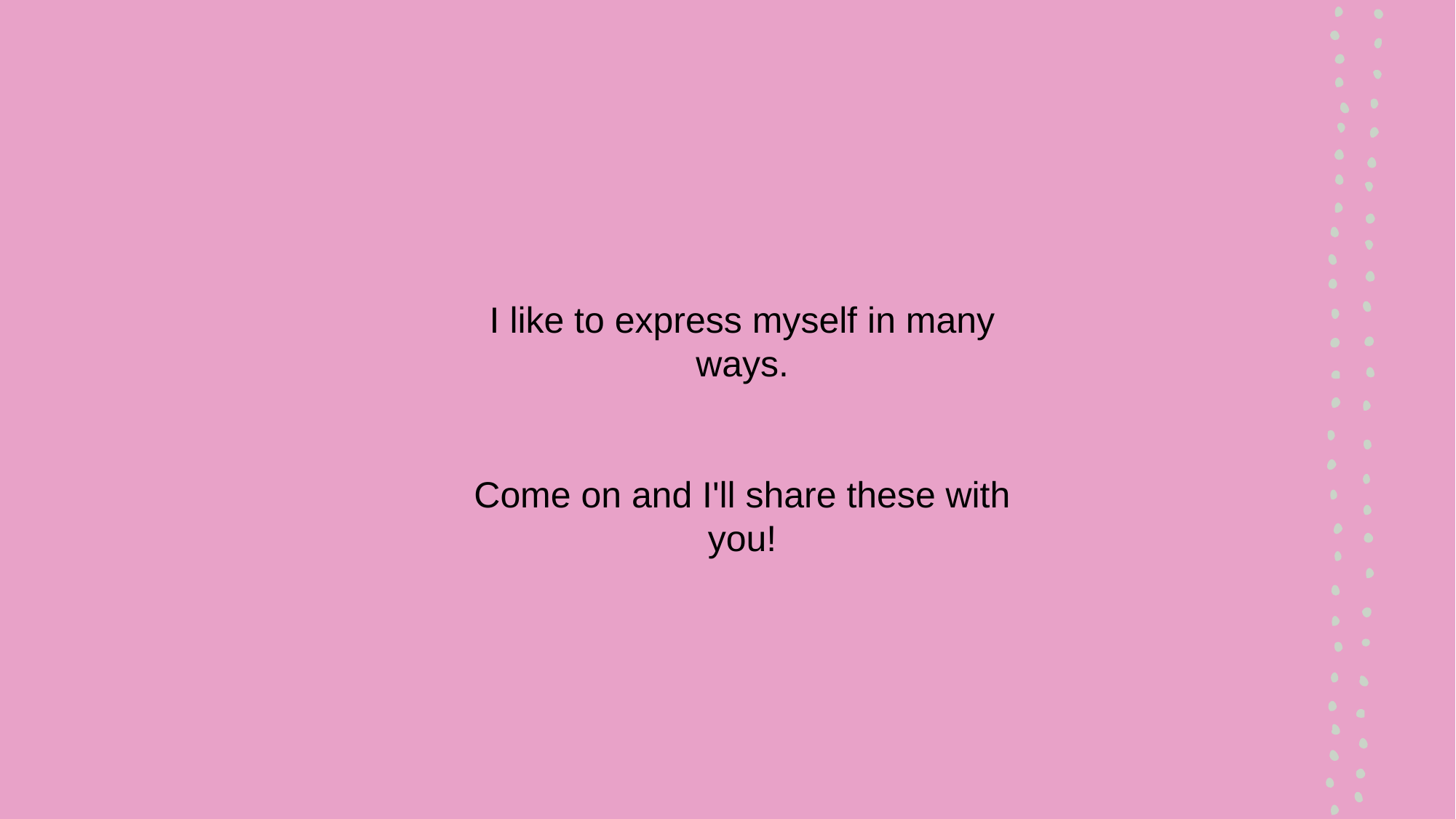

I like to express myself in many ways.

Come on and I'll share these with you!